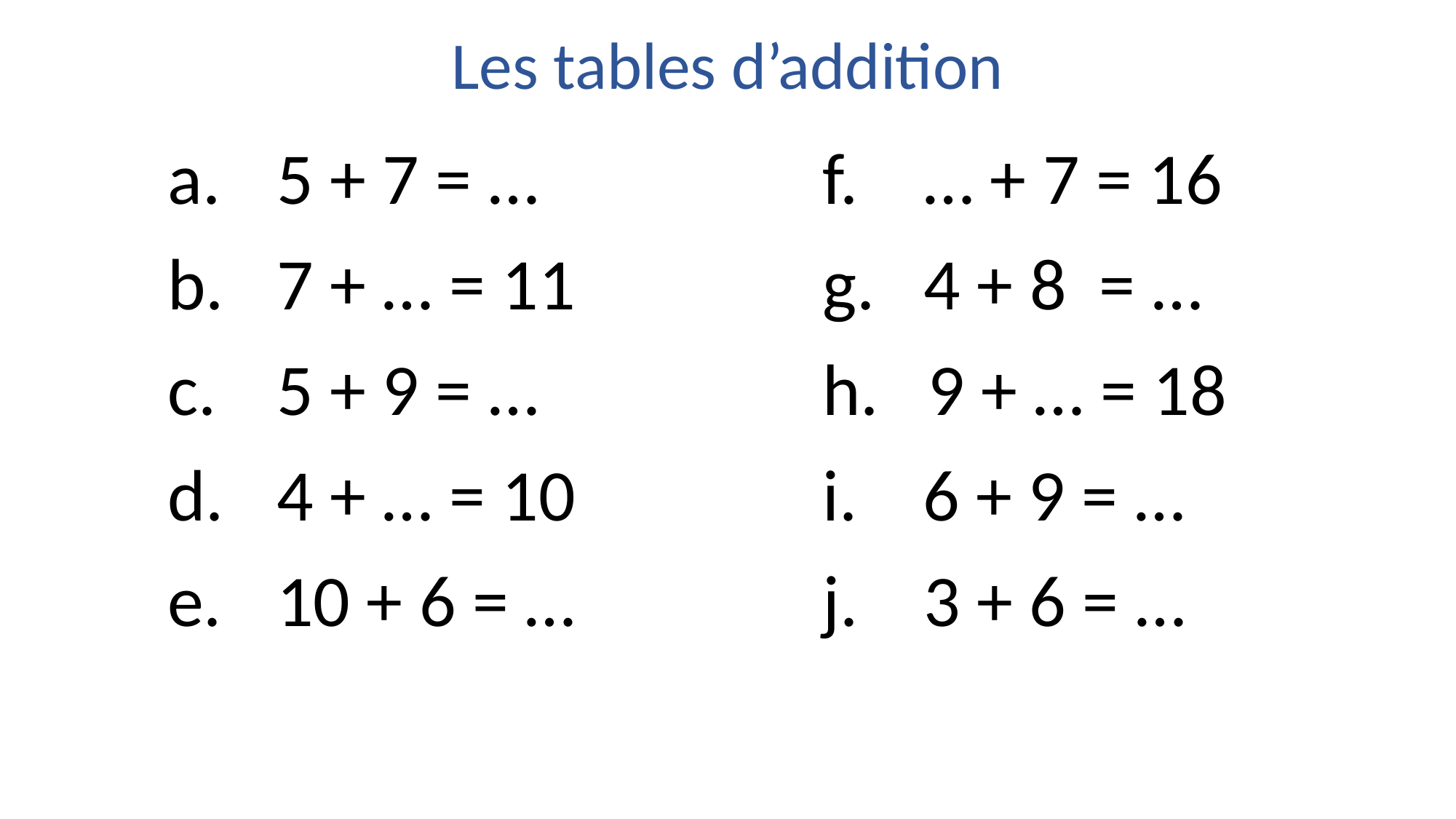

# Les tables d’addition
5 + 7 = …			f.    … + 7 = 16
7 + … = 11		 	g.   4 + 8  = …
5 + 9 = … 			h.   9 + … = 18
4 + … = 10 			i.    6 + 9 = …
10 + 6 = …			j.    3 + 6 = …